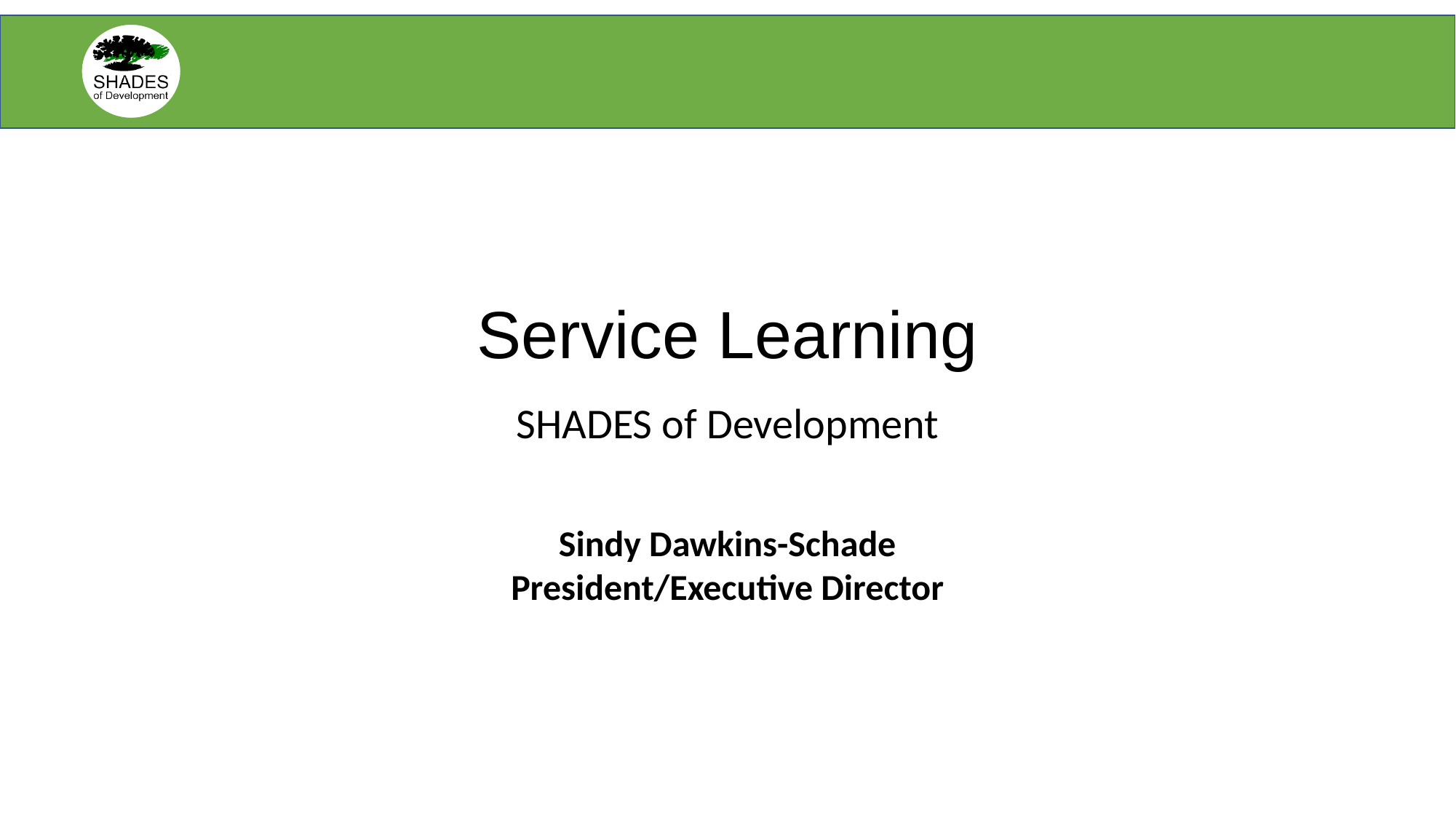

Service Learning
SHADES of Development
Sindy Dawkins-Schade
President/Executive Director